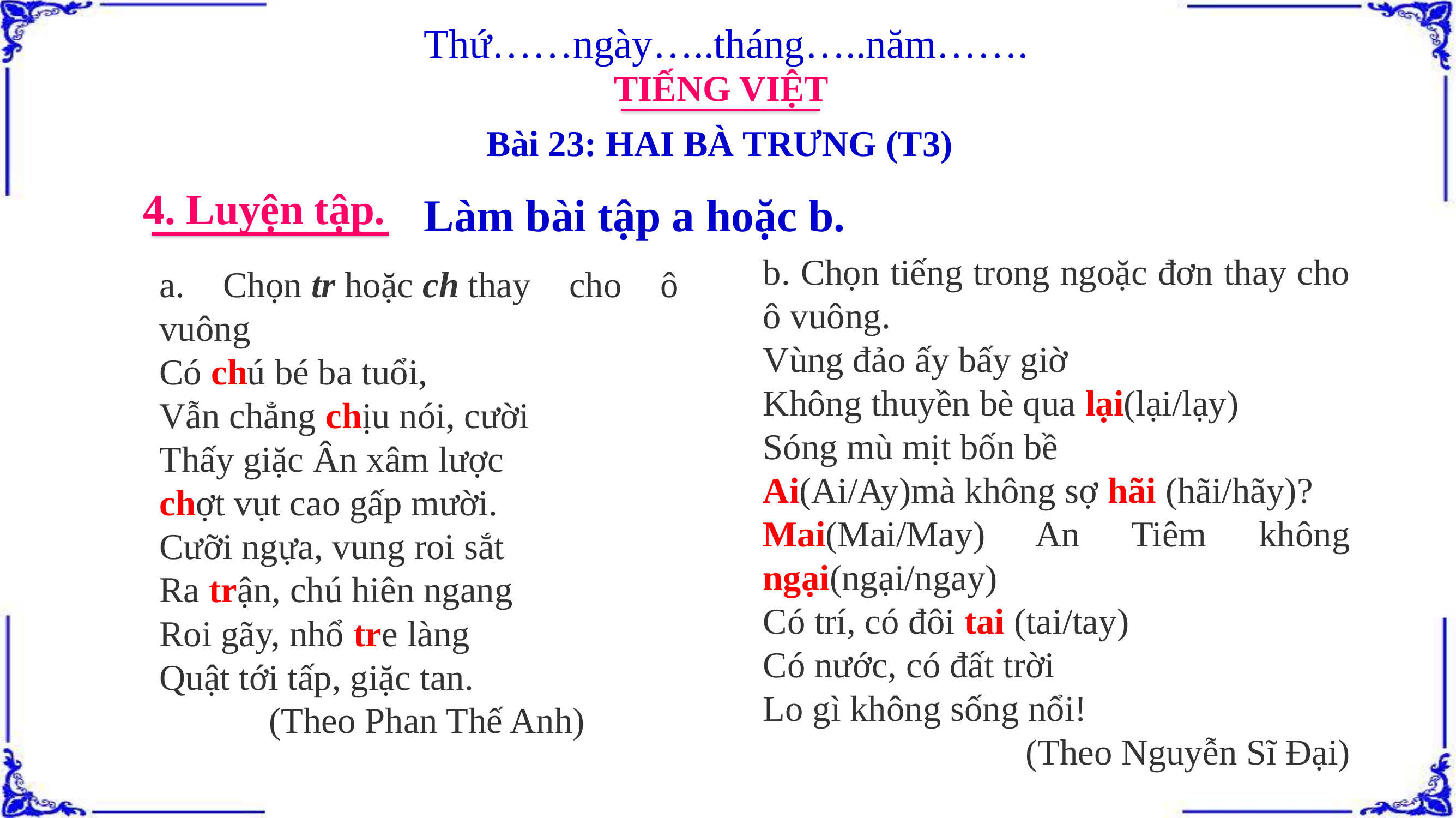

Thứ……ngày…..tháng…..năm…….
TIẾNG VIỆT
Bài 23: HAI BÀ TRƯNG (T3)
4. Luyện tập.
Làm bài tập a hoặc b.
b. Chọn tiếng trong ngoặc đơn thay cho ô vuông.
Vùng đảo ấy bấy giờ
Không thuyền bè qua lại(lại/lạy)
Sóng mù mịt bốn bề
Ai(Ai/Ay)mà không sợ hãi (hãi/hãy)?
Mai(Mai/May) An Tiêm không ngại(ngại/ngay)
Có trí, có đôi tai (tai/tay)
Có nước, có đất trời
Lo gì không sống nổi!
(Theo Nguyễn Sĩ Đại)
a. Chọn tr hoặc ch thay cho ô vuông
Có chú bé ba tuổi,
Vẫn chẳng chịu nói, cười
Thấy giặc Ân xâm lược
chợt vụt cao gấp mười.
Cưỡi ngựa, vung roi sắt
Ra trận, chú hiên ngang
Roi gãy, nhổ tre làng
Quật tới tấp, giặc tan.
            (Theo Phan Thế Anh)